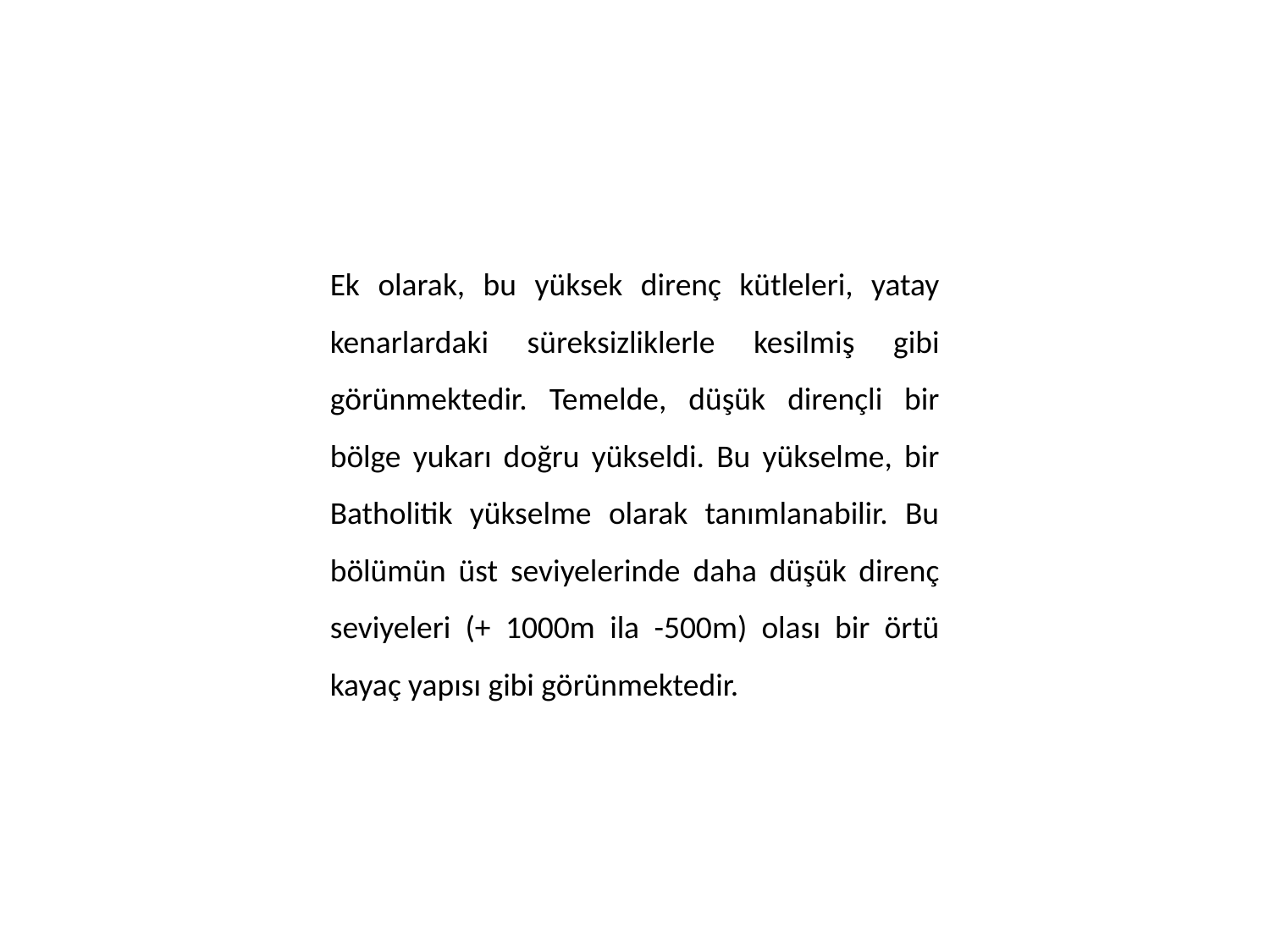

Ek olarak, bu yüksek direnç kütleleri, yatay kenarlardaki süreksizliklerle kesilmiş gibi görünmektedir. Temelde, düşük dirençli bir bölge yukarı doğru yükseldi. Bu yükselme, bir Batholitik yükselme olarak tanımlanabilir. Bu bölümün üst seviyelerinde daha düşük direnç seviyeleri (+ 1000m ila -500m) olası bir örtü kayaç yapısı gibi görünmektedir.